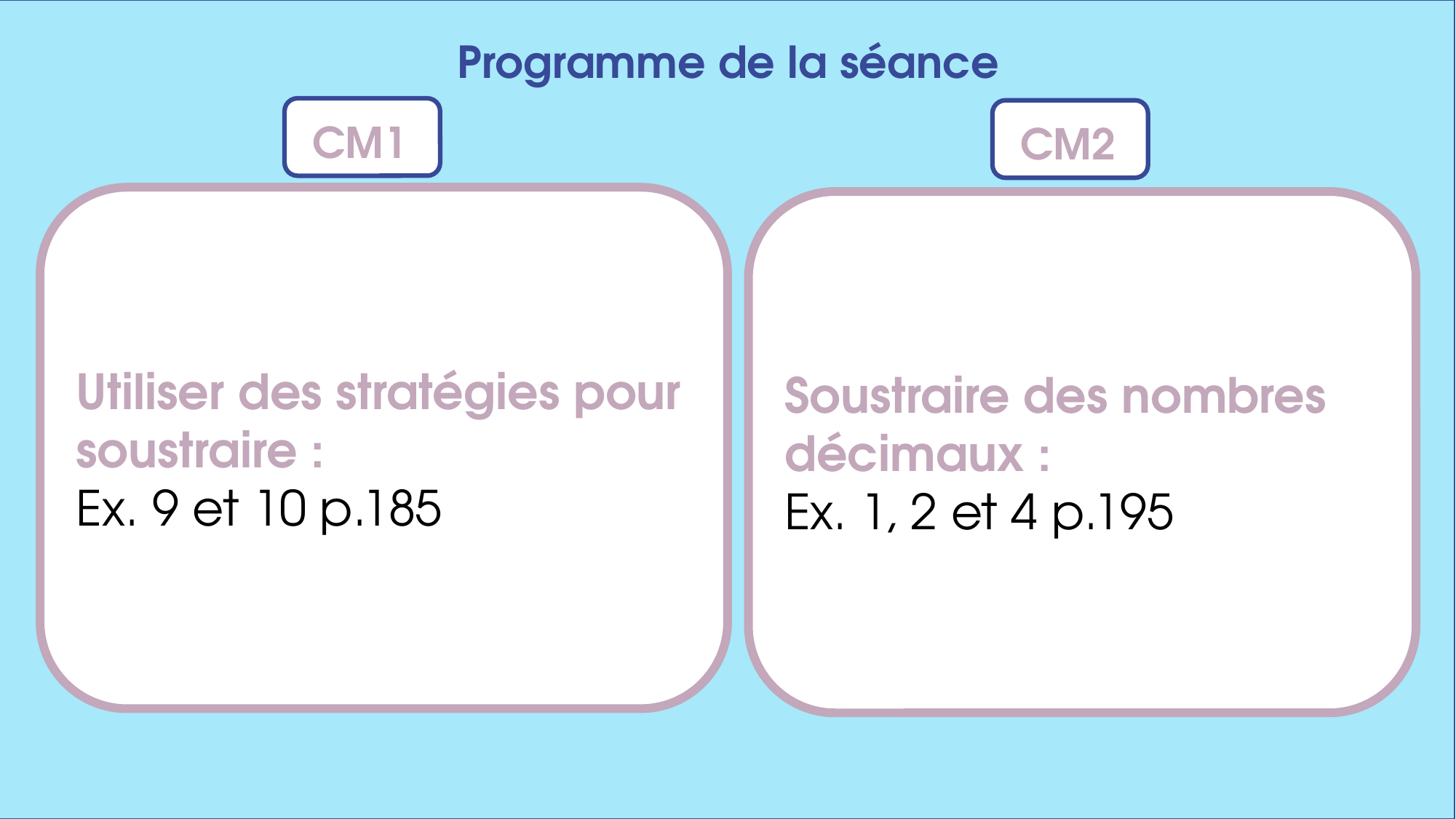

Programme de la séance

CM1

CM2
Utiliser des stratégies pour soustraire :
Ex. 9 et 10 p.185
Soustraire des nombres décimaux :
Ex. 1, 2 et 4 p.195
www.maitresseherisson.com